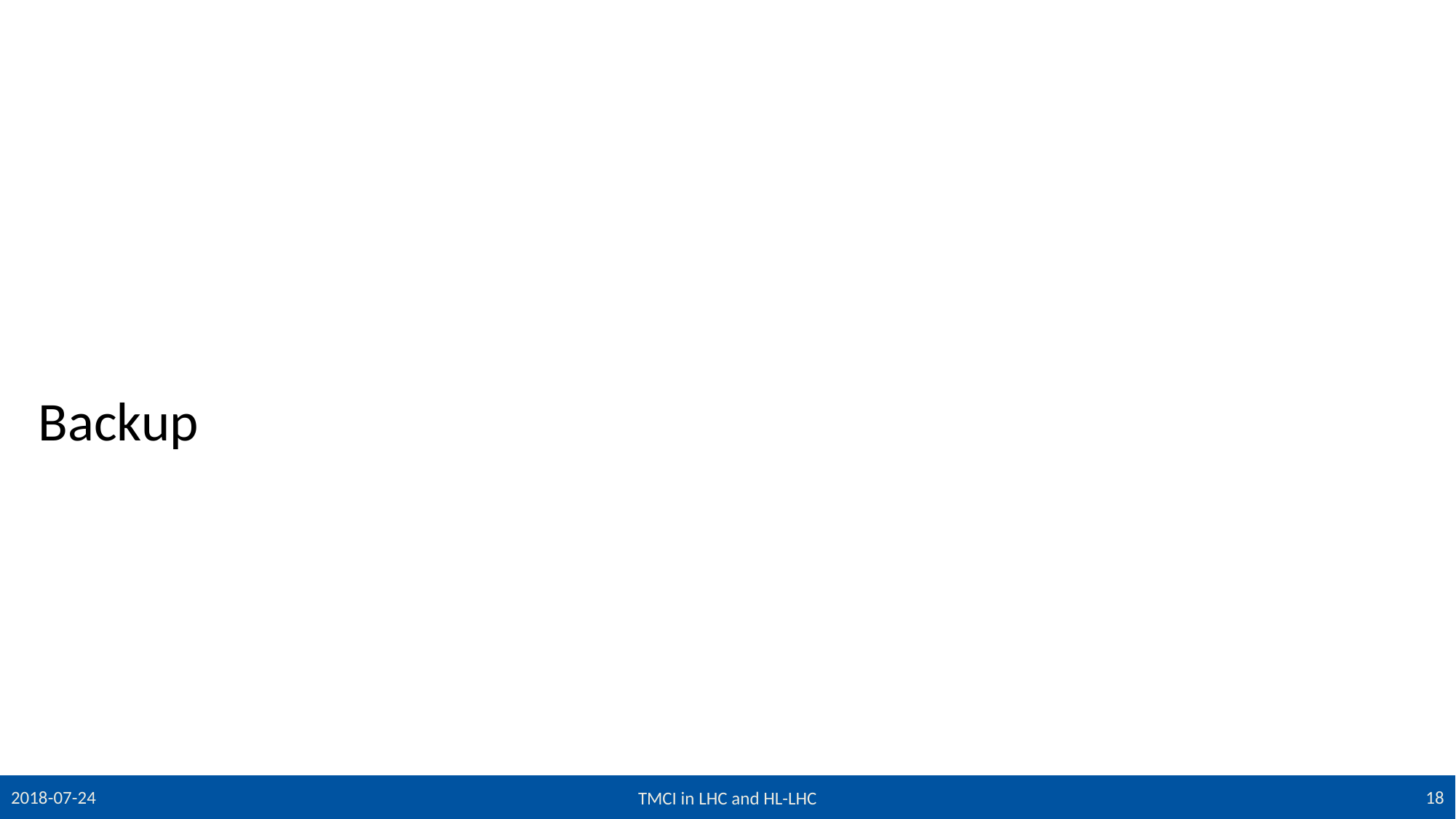

Backup
18
2018-07-24
TMCI in LHC and HL-LHC